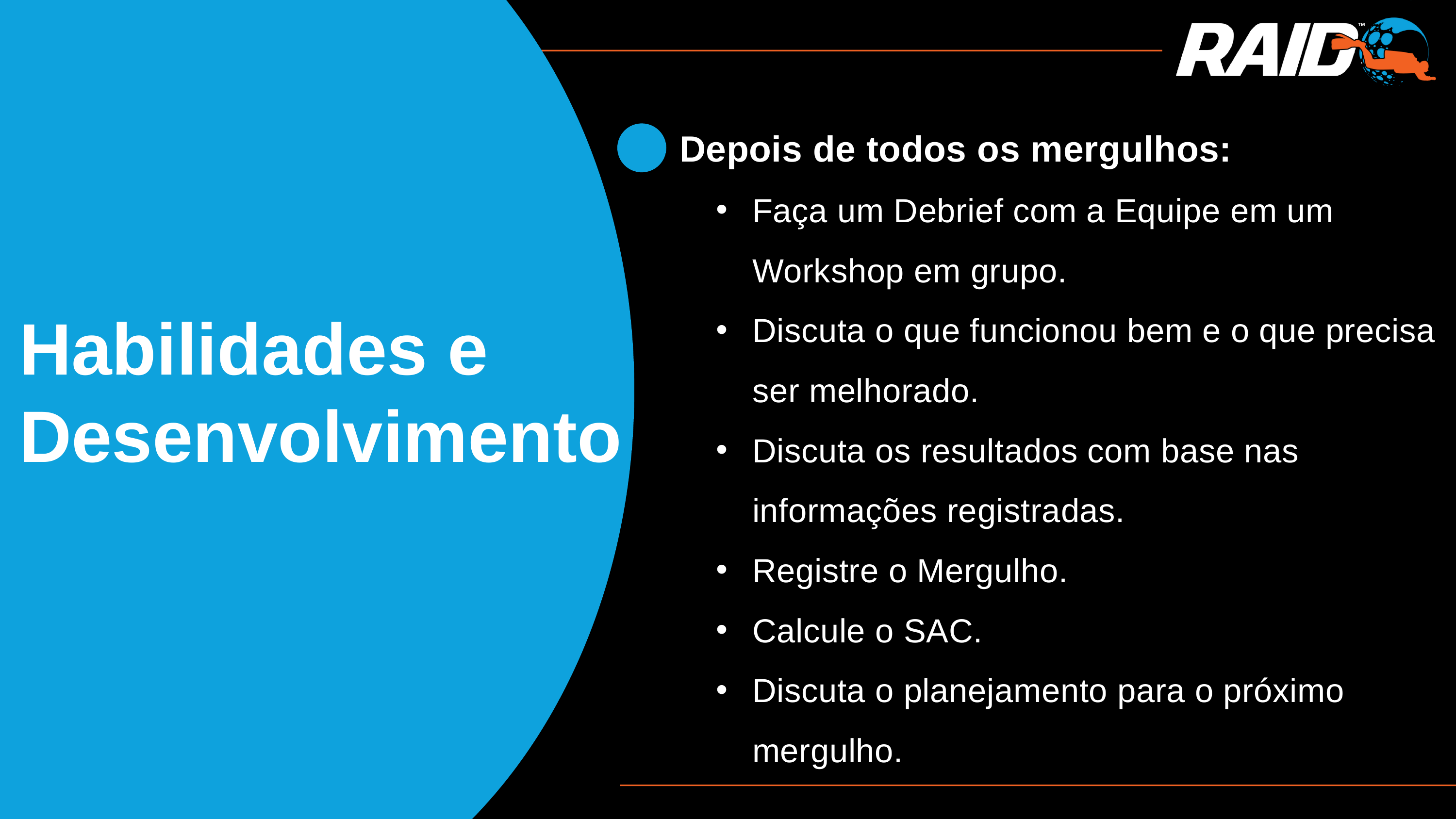

Depois de todos os mergulhos:
Faça um Debrief com a Equipe em um Workshop em grupo.
Discuta o que funcionou bem e o que precisa ser melhorado.
Discuta os resultados com base nas informações registradas.
Registre o Mergulho.
Calcule o SAC.
Discuta o planejamento para o próximo mergulho.
Habilidades e Desenvolvimento